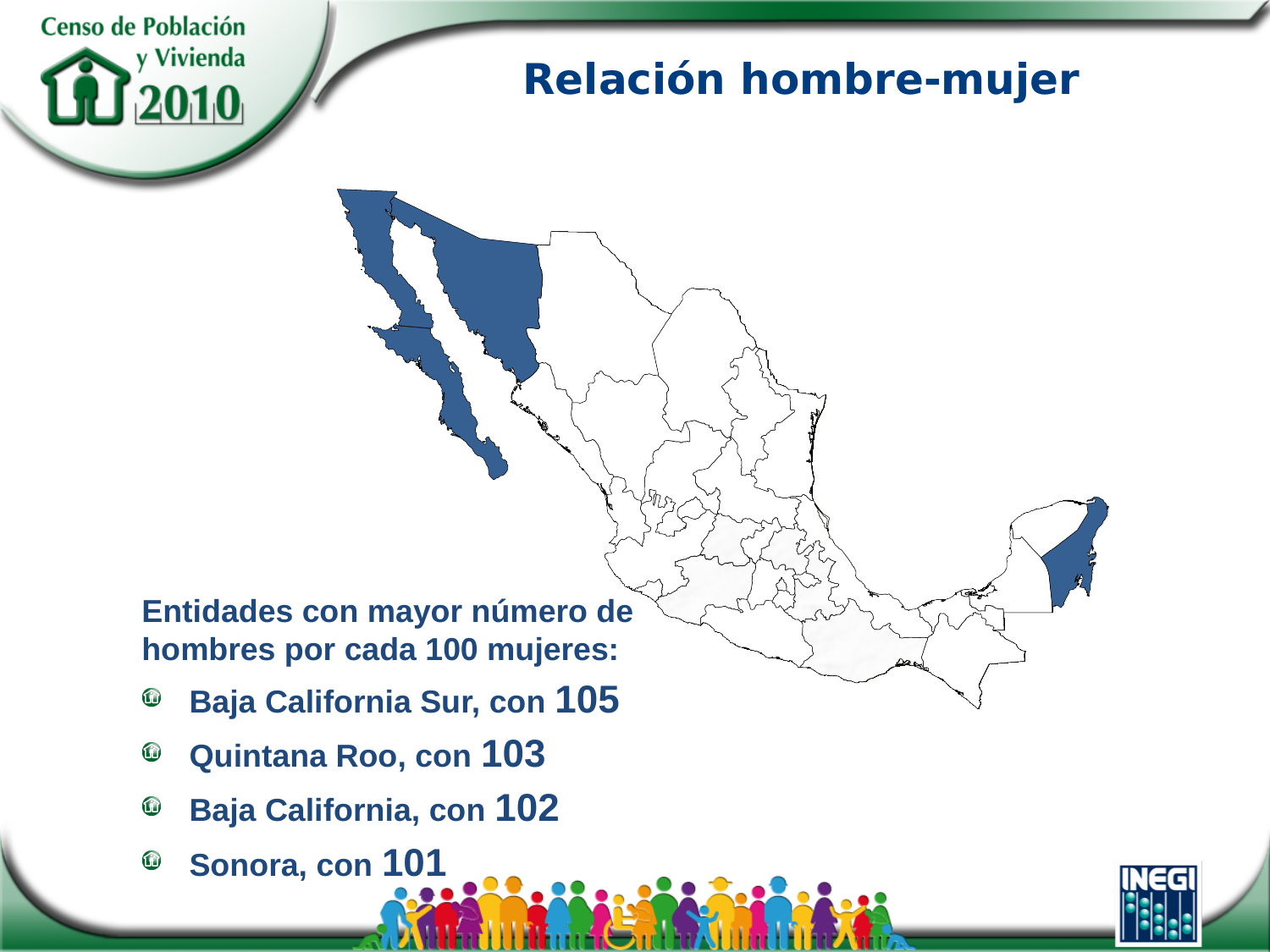

# Relación hombre-mujer

Entidades con mayor número de hombres por cada 100 mujeres:
Baja California Sur, con 105
Quintana Roo, con 103
Baja California, con 102
Sonora, con 101